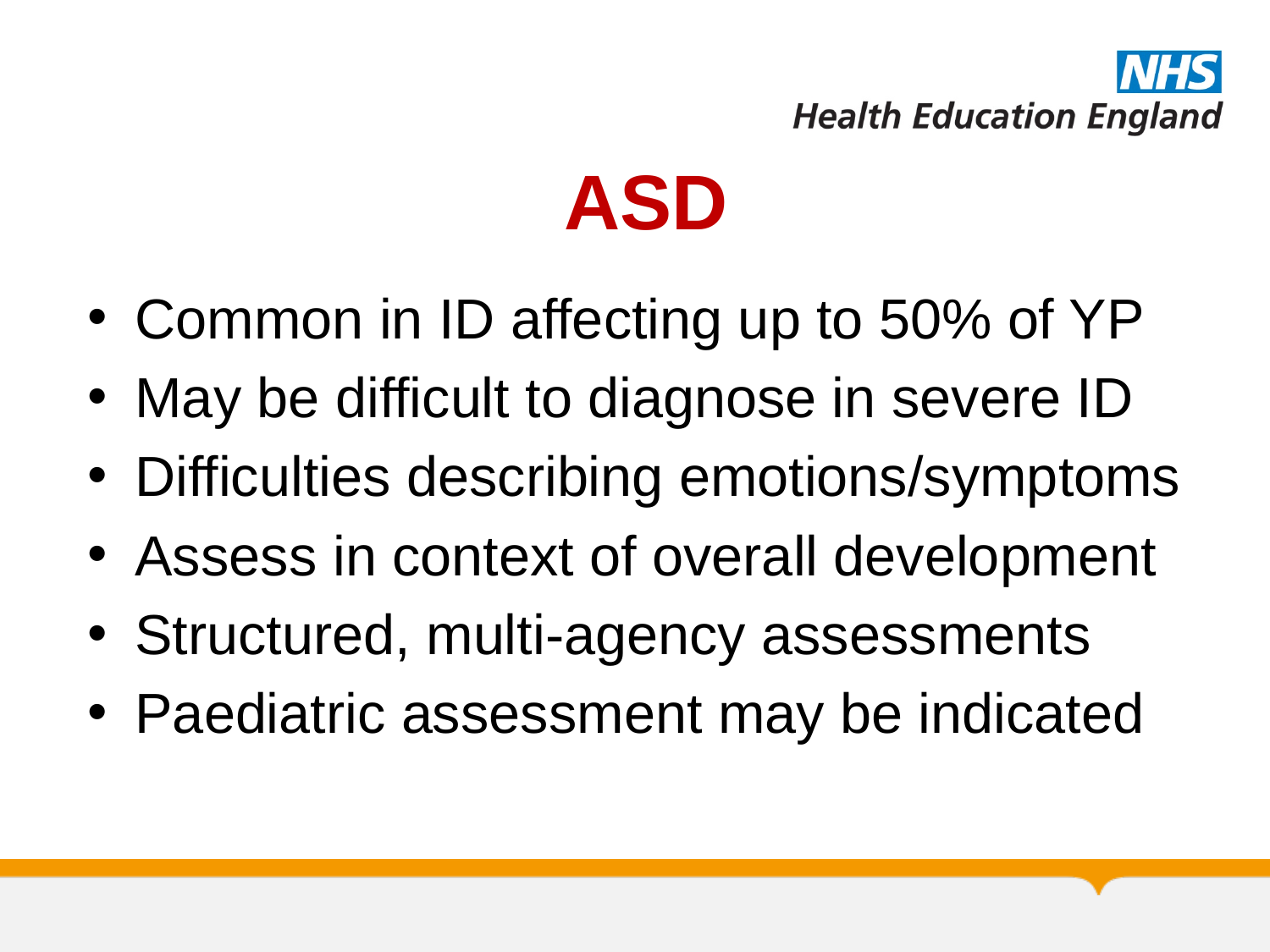

# ASD
Common in ID affecting up to 50% of YP
May be difficult to diagnose in severe ID
Difficulties describing emotions/symptoms
Assess in context of overall development
Structured, multi-agency assessments
Paediatric assessment may be indicated